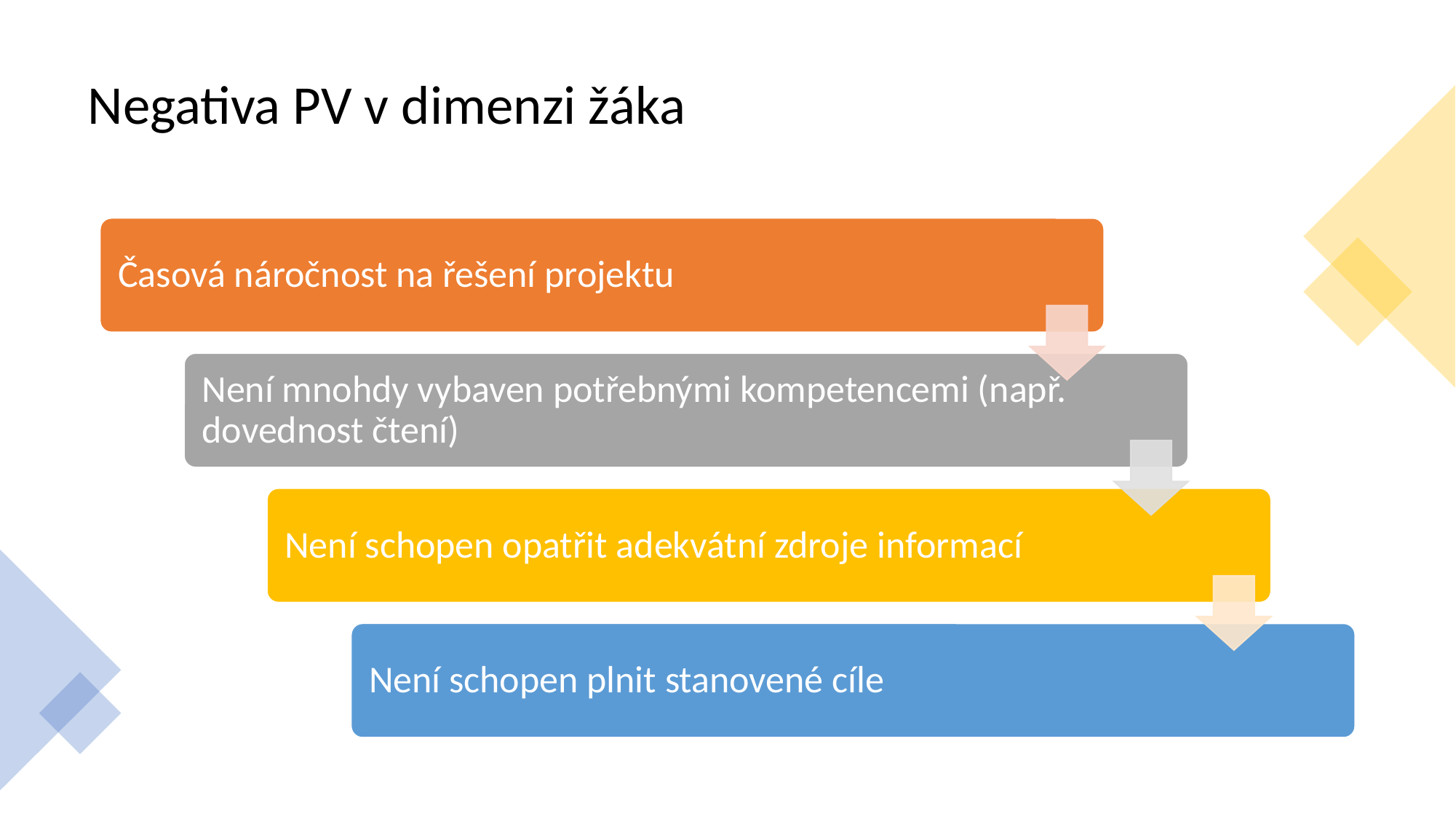

# Negativa PV v dimenzi žáka

Časová náročnost na řešení projektu
Není mnohdy vybaven potřebnými kompetencemi (např. dovednost čtení)
Není schopen opatřit adekvátní zdroje informací
Není schopen plnit stanovené cíle